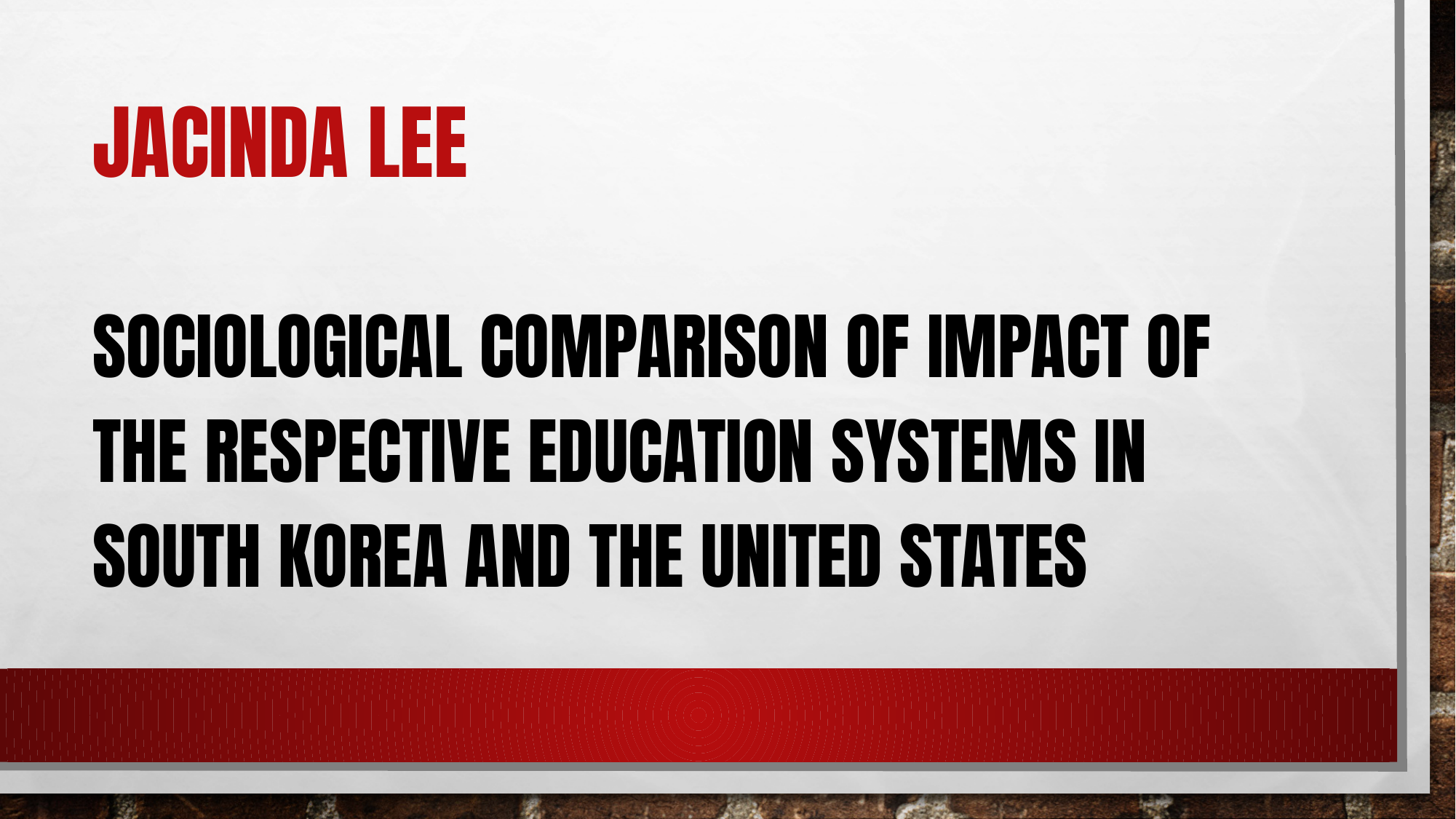

# Jacinda lee
Sociological Comparison of impact of the respective education systems in south korea and the united states